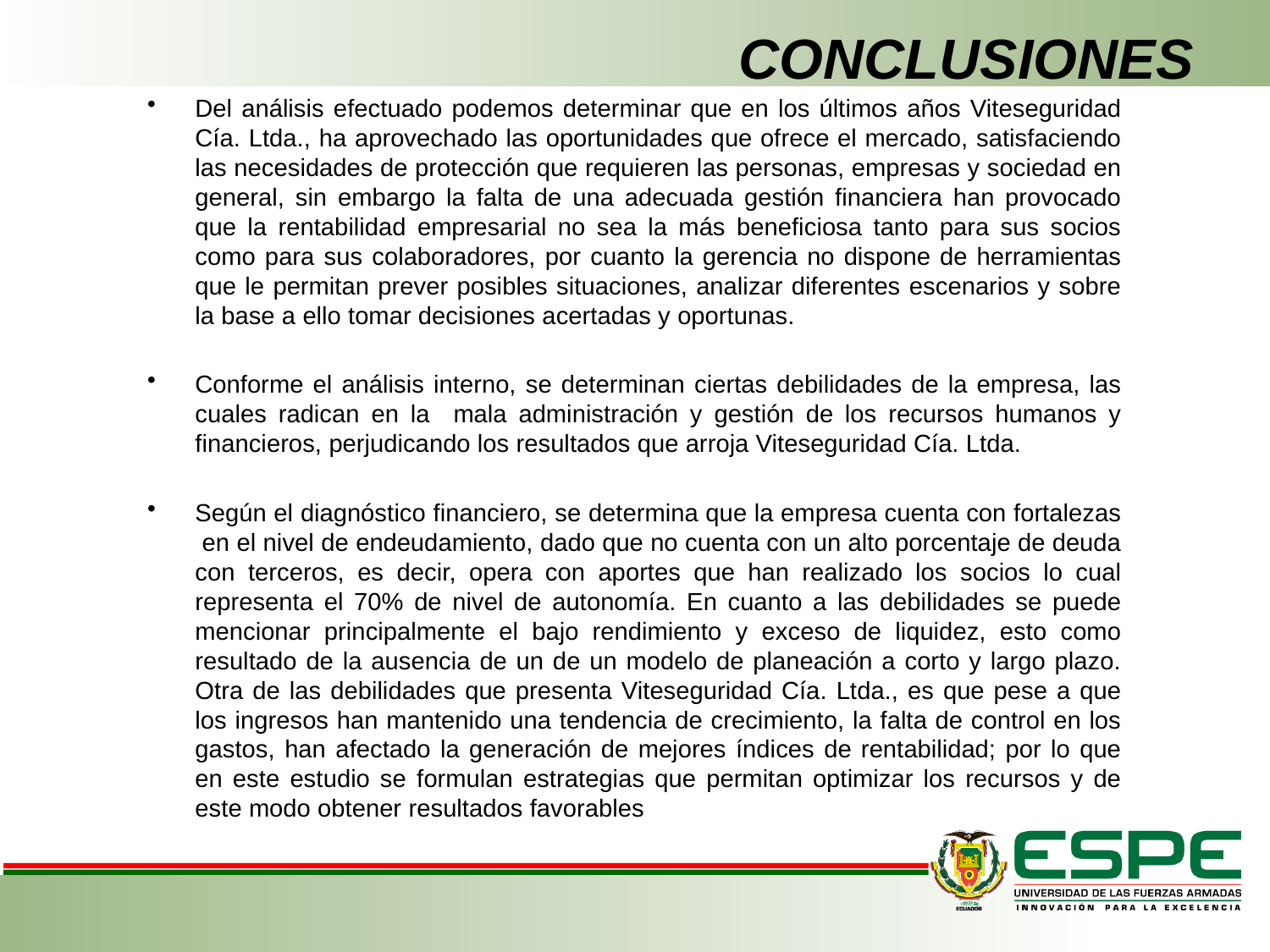

# CONCLUSIONES
Del análisis efectuado podemos determinar que en los últimos años Viteseguridad Cía. Ltda., ha aprovechado las oportunidades que ofrece el mercado, satisfaciendo las necesidades de protección que requieren las personas, empresas y sociedad en general, sin embargo la falta de una adecuada gestión financiera han provocado que la rentabilidad empresarial no sea la más beneficiosa tanto para sus socios como para sus colaboradores, por cuanto la gerencia no dispone de herramientas que le permitan prever posibles situaciones, analizar diferentes escenarios y sobre la base a ello tomar decisiones acertadas y oportunas.

Conforme el análisis interno, se determinan ciertas debilidades de la empresa, las cuales radican en la  mala administración y gestión de los recursos humanos y financieros, perjudicando los resultados que arroja Viteseguridad Cía. Ltda.

Según el diagnóstico financiero, se determina que la empresa cuenta con fortalezas  en el nivel de endeudamiento, dado que no cuenta con un alto porcentaje de deuda con terceros, es decir, opera con aportes que han realizado los socios lo cual representa el 70% de nivel de autonomía. En cuanto a las debilidades se puede mencionar principalmente el bajo rendimiento y exceso de liquidez, esto como resultado de la ausencia de un de un modelo de planeación a corto y largo plazo. Otra de las debilidades que presenta Viteseguridad Cía. Ltda., es que pese a que los ingresos han mantenido una tendencia de crecimiento, la falta de control en los gastos, han afectado la generación de mejores índices de rentabilidad; por lo que en este estudio se formulan estrategias que permitan optimizar los recursos y de este modo obtener resultados favorables